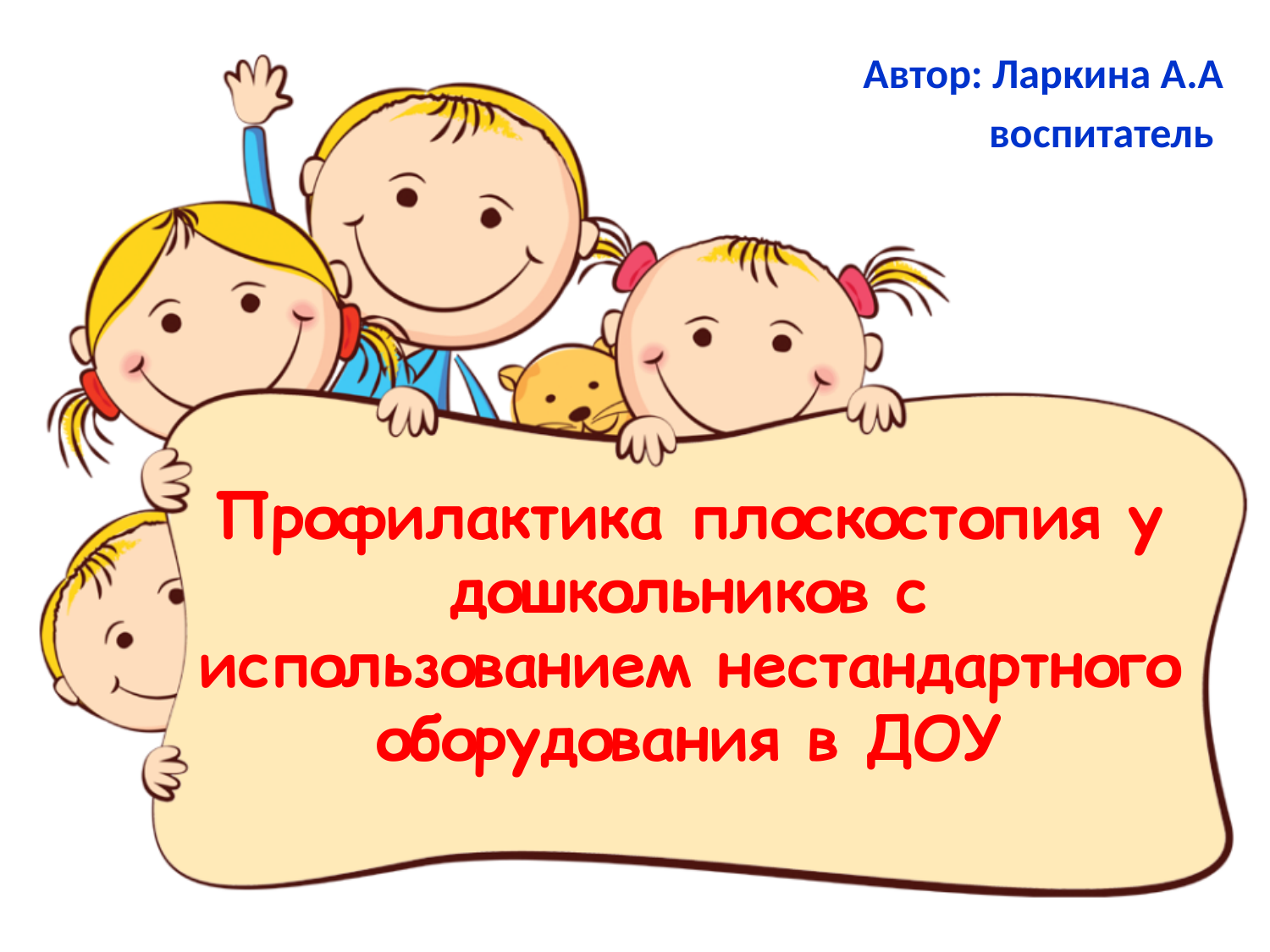

Автор: Ларкина А.А
воспитатель
# Профилактика плоскостопия у дошкольников с использованием нестандартного оборудования в ДОУ